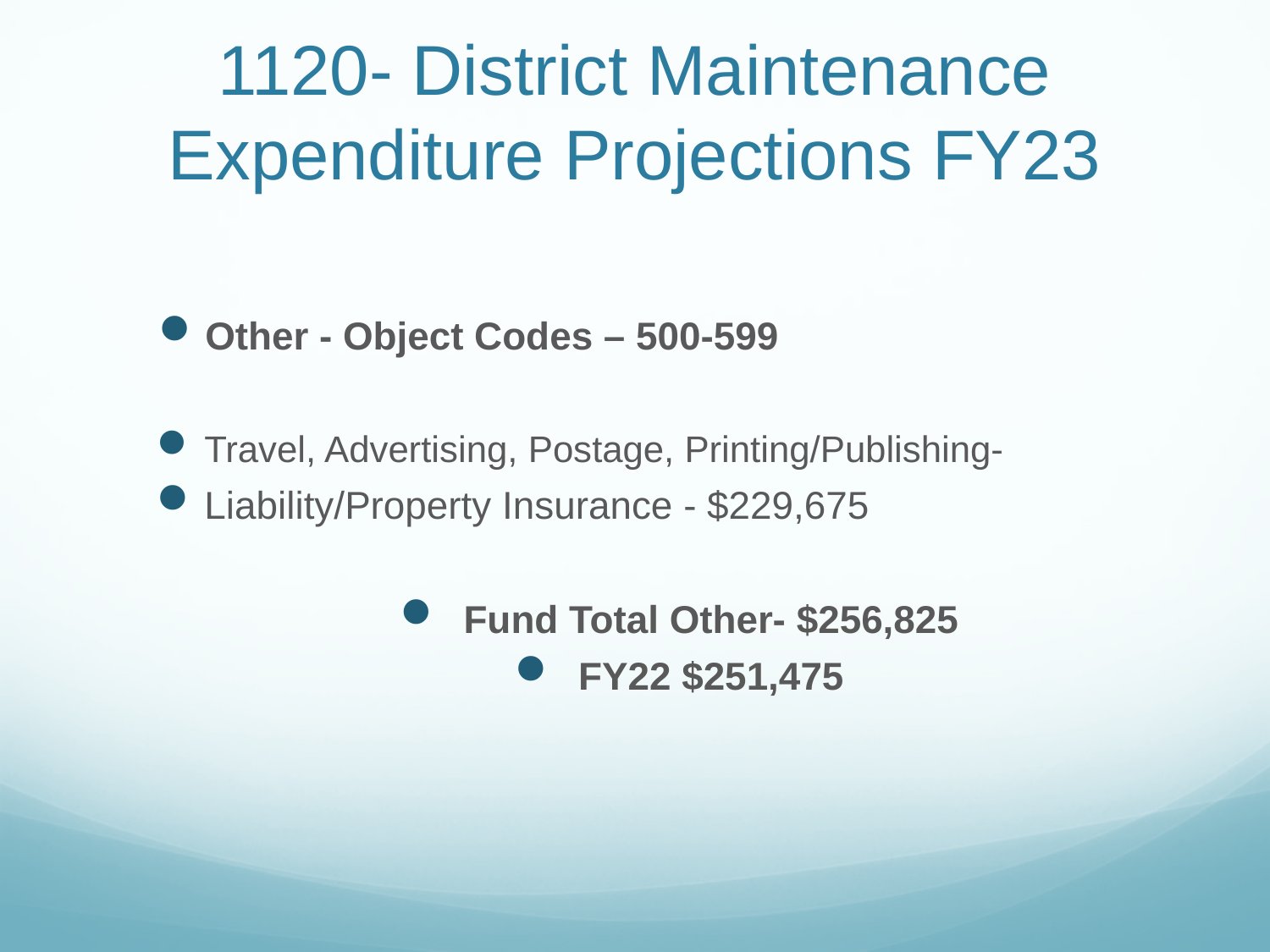

# 1120- District Maintenance Expenditure Projections FY23

Other - Object Codes – 500-599

Travel, Advertising, Postage, Printing/Publishing-
Liability/Property Insurance - $229,675

Fund Total Other- $256,825
FY22 $251,475